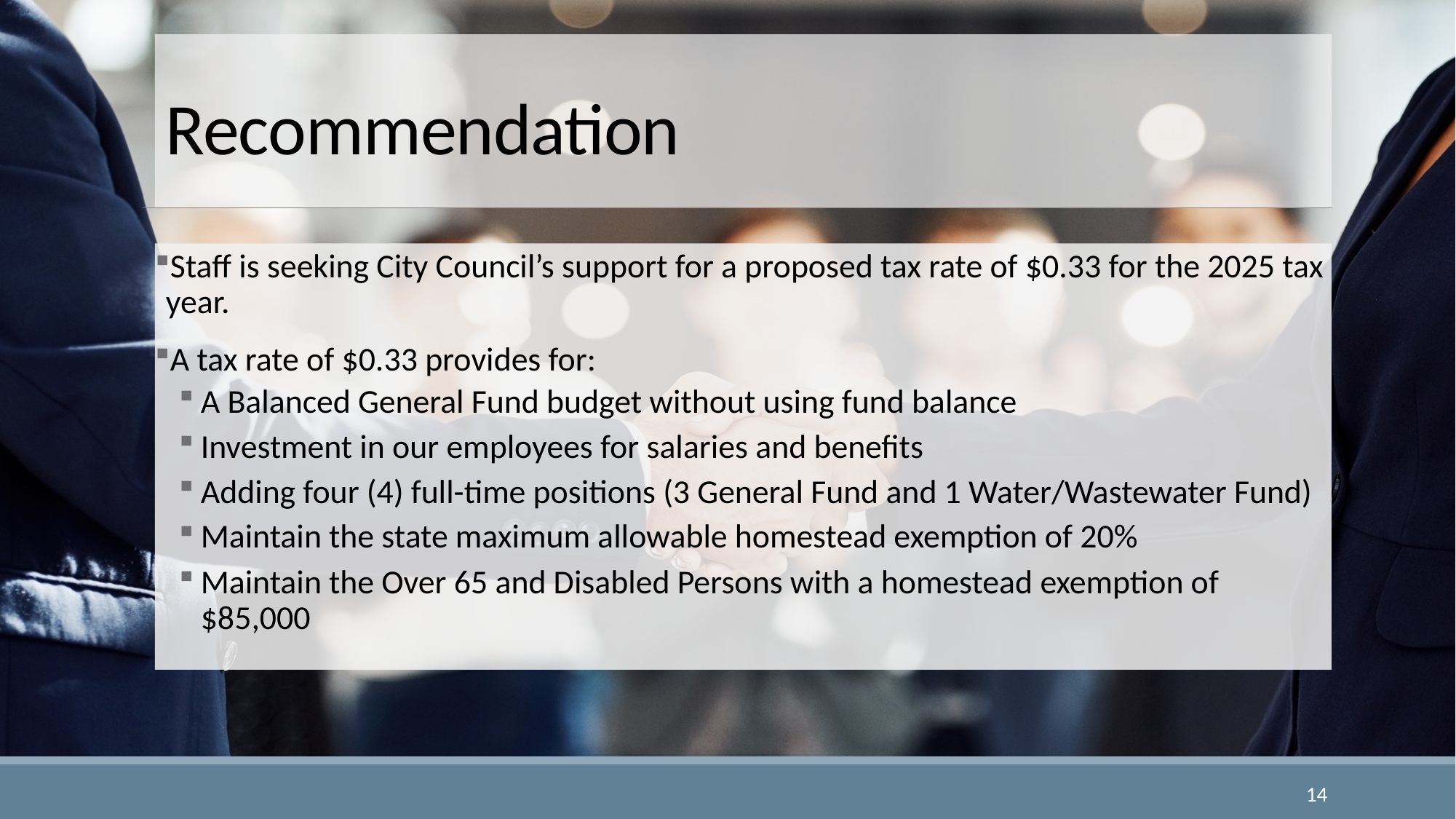

# Recommendation
Staff is seeking City Council’s support for a proposed tax rate of $0.33 for the 2025 tax year.
A tax rate of $0.33 provides for:
A Balanced General Fund budget without using fund balance
Investment in our employees for salaries and benefits
Adding four (4) full-time positions (3 General Fund and 1 Water/Wastewater Fund)
Maintain the state maximum allowable homestead exemption of 20%
Maintain the Over 65 and Disabled Persons with a homestead exemption of $85,000

14